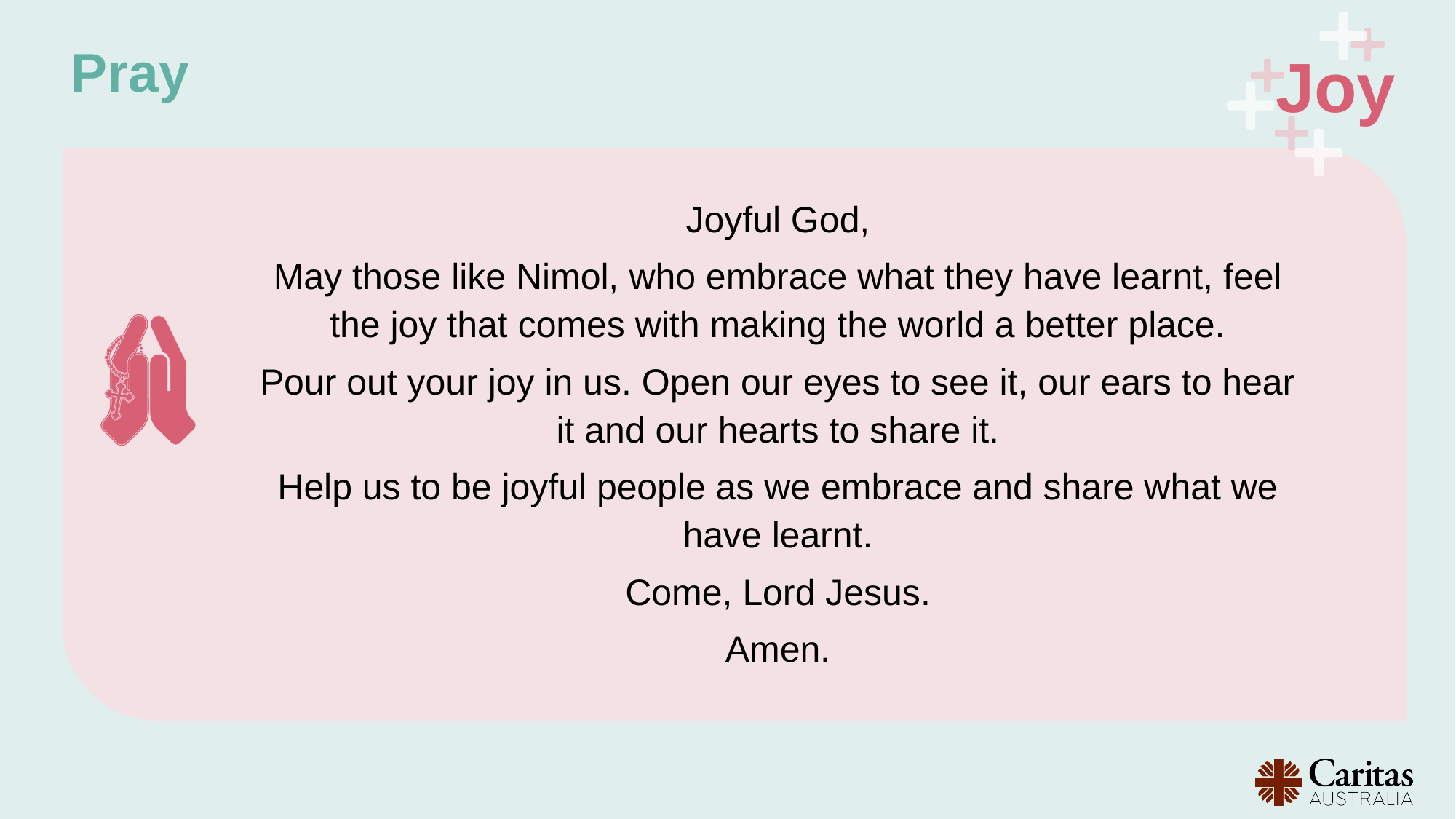

Pray
Joy

Joyful God,
May those like Nimol, who embrace what they have learnt, feel the joy that comes with making the world a better place.
Pour out your joy in us. Open our eyes to see it, our ears to hear it and our hearts to share it.
Help us to be joyful people as we embrace and share what we have learnt.
Come, Lord Jesus.
Amen.